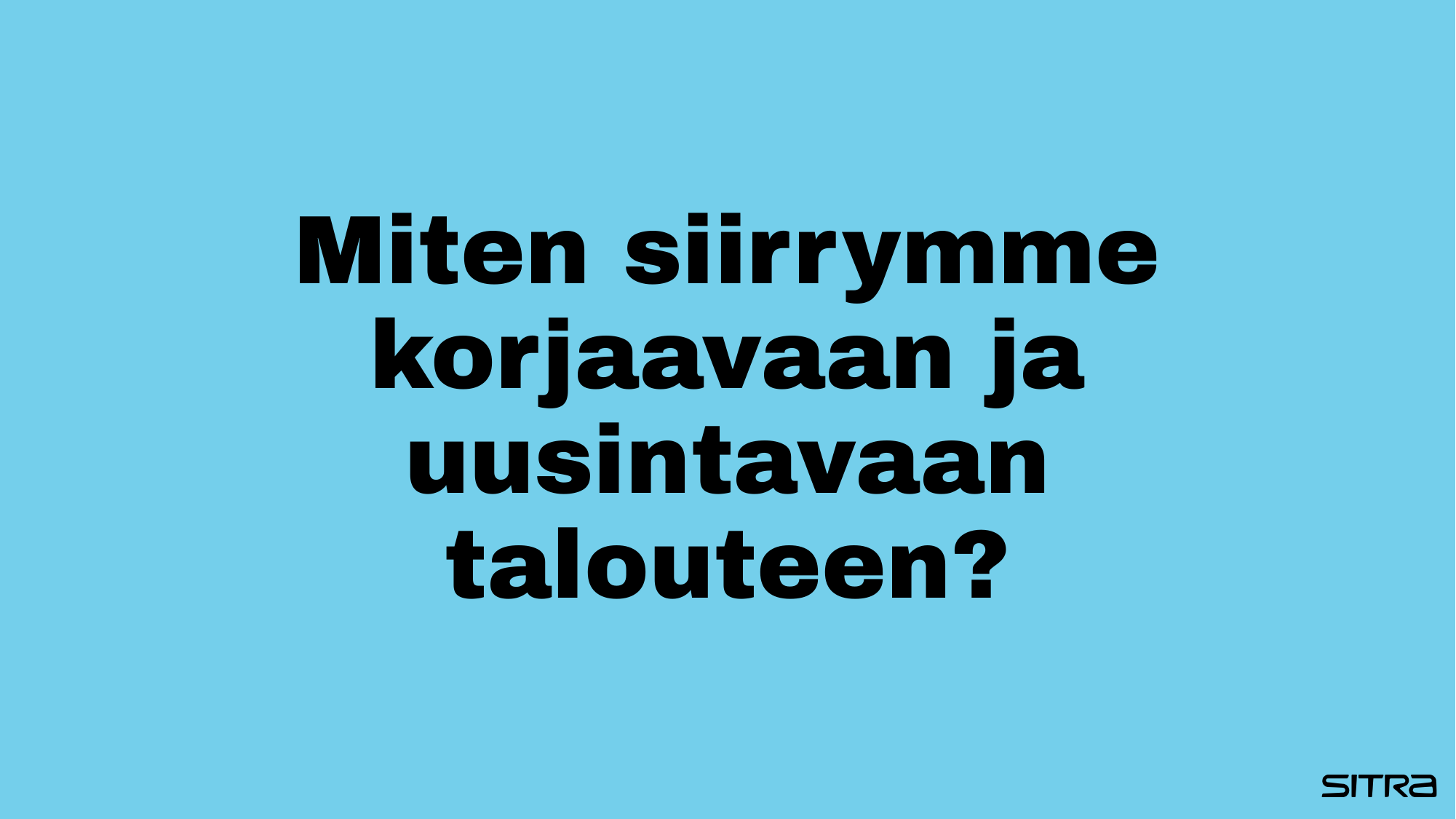

# Miten siirrymme korjaavaan ja uusintavaan talouteen?